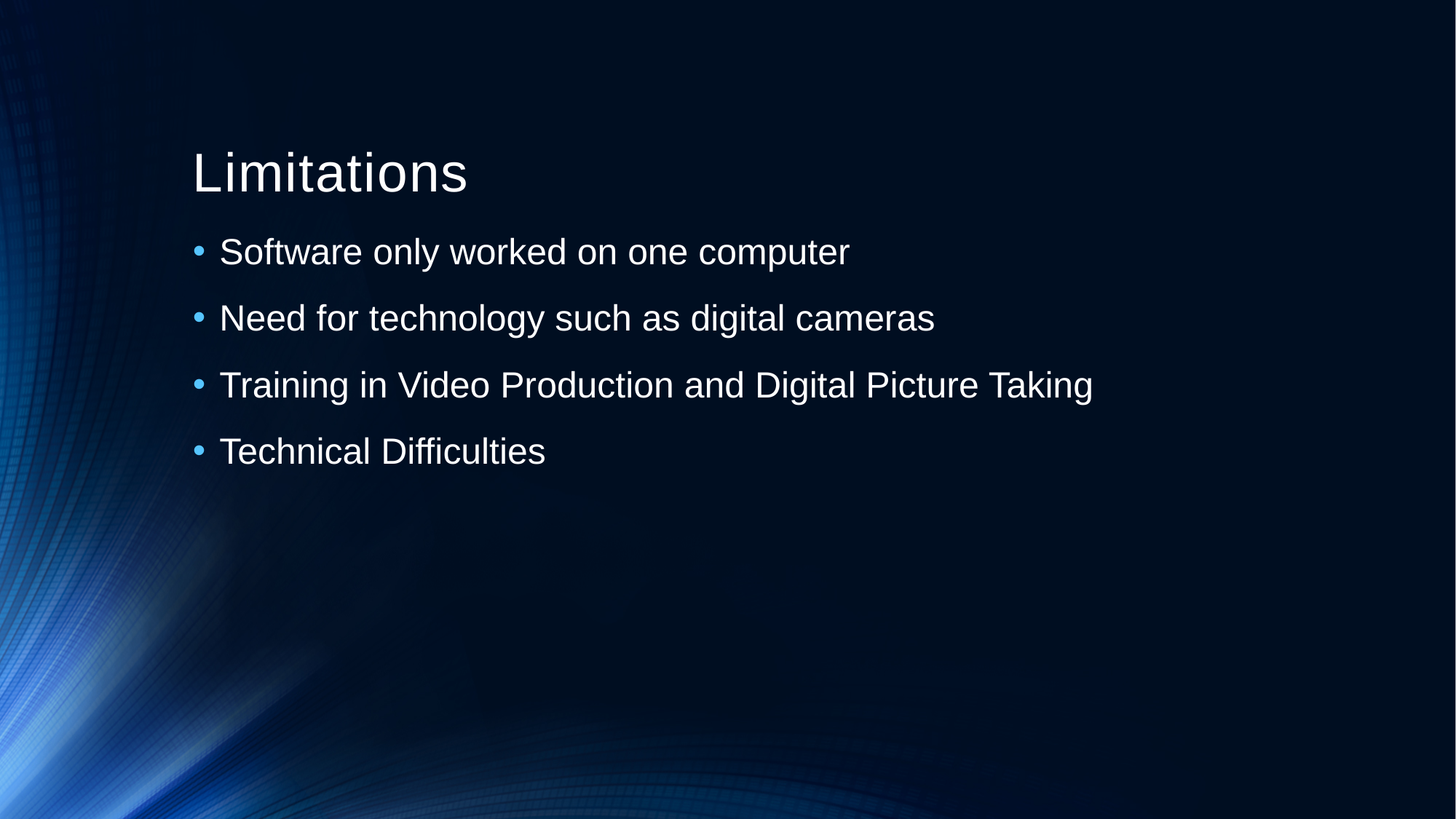

# Limitations
Software only worked on one computer
Need for technology such as digital cameras
Training in Video Production and Digital Picture Taking
Technical Difficulties